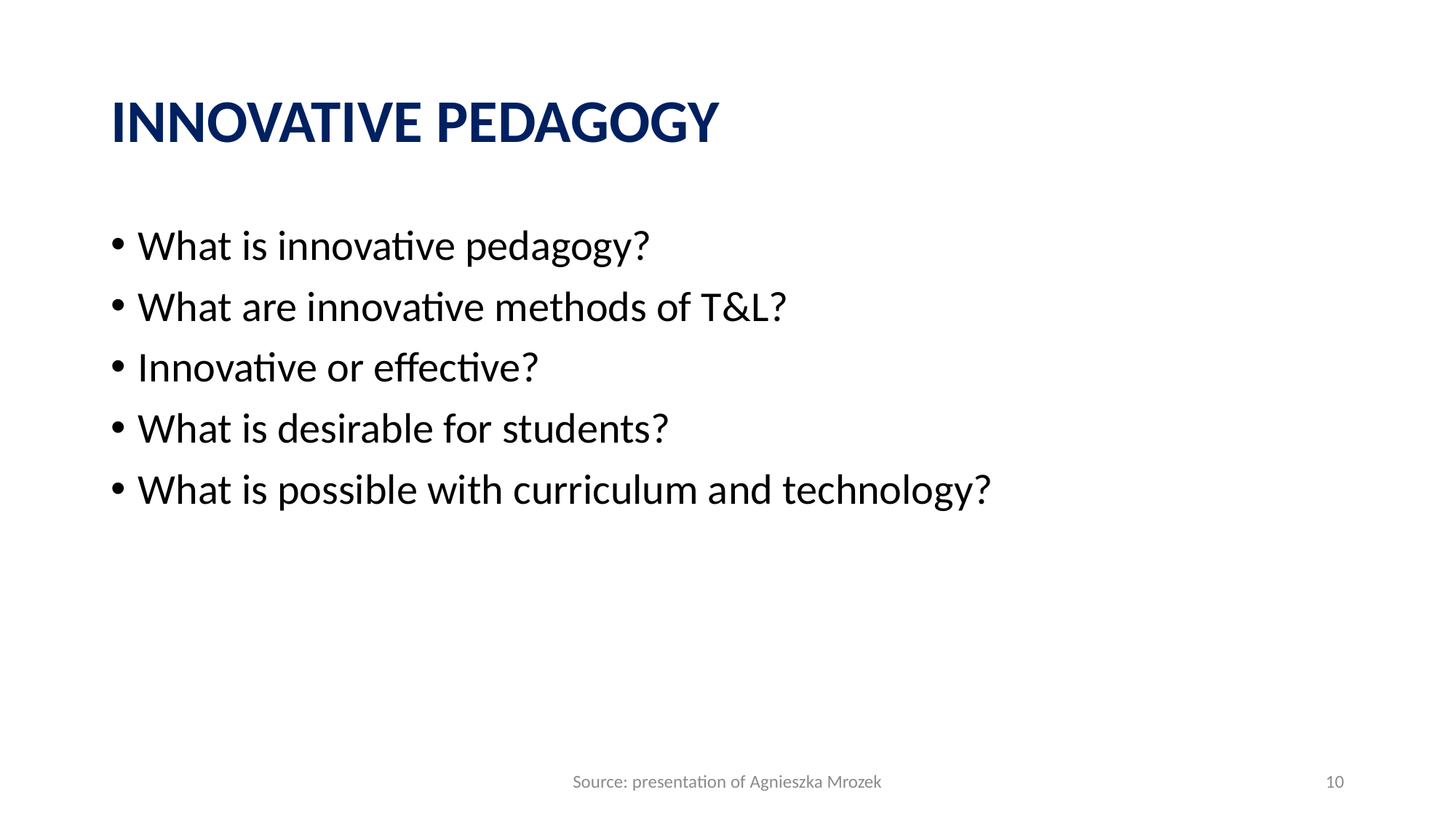

# INNOVATIVE PEDAGOGY
What is innovative pedagogy?
What are innovative methods of T&L?
Innovative or effective?
What is desirable for students?
What is possible with curriculum and technology?

Source: presentation of Agnieszka Mrozek
10